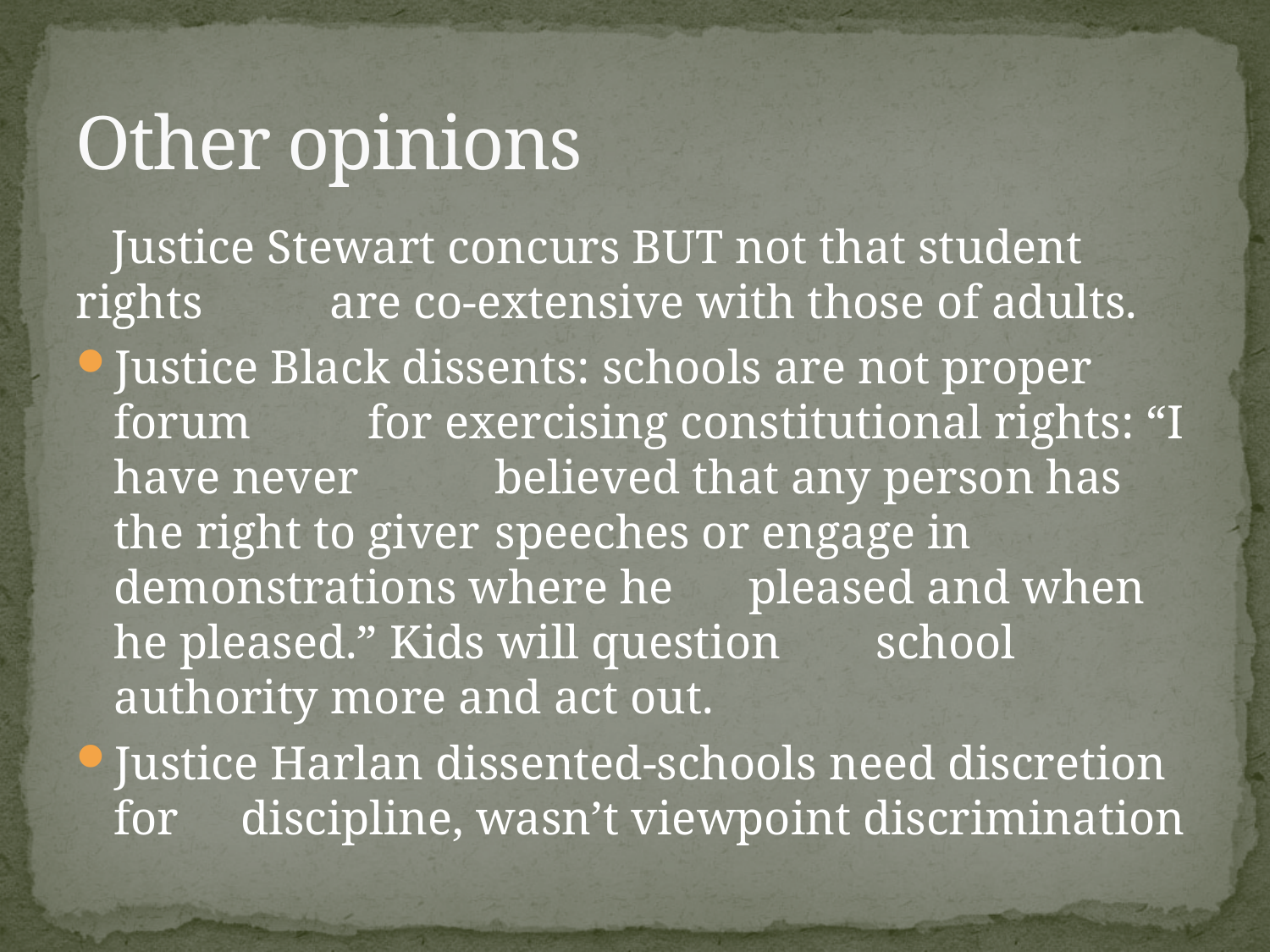

# Other opinions
   Justice Stewart concurs BUT not that student rights 	are co-extensive with those of adults.
Justice Black dissents: schools are not proper forum 	for exercising constitutional rights: “I have never 	believed that any person has the right to giver 	speeches or engage in demonstrations where he 	pleased and when he pleased.” Kids will question 	school authority more and act out.
Justice Harlan dissented-schools need discretion for 	discipline, wasn’t viewpoint discrimination